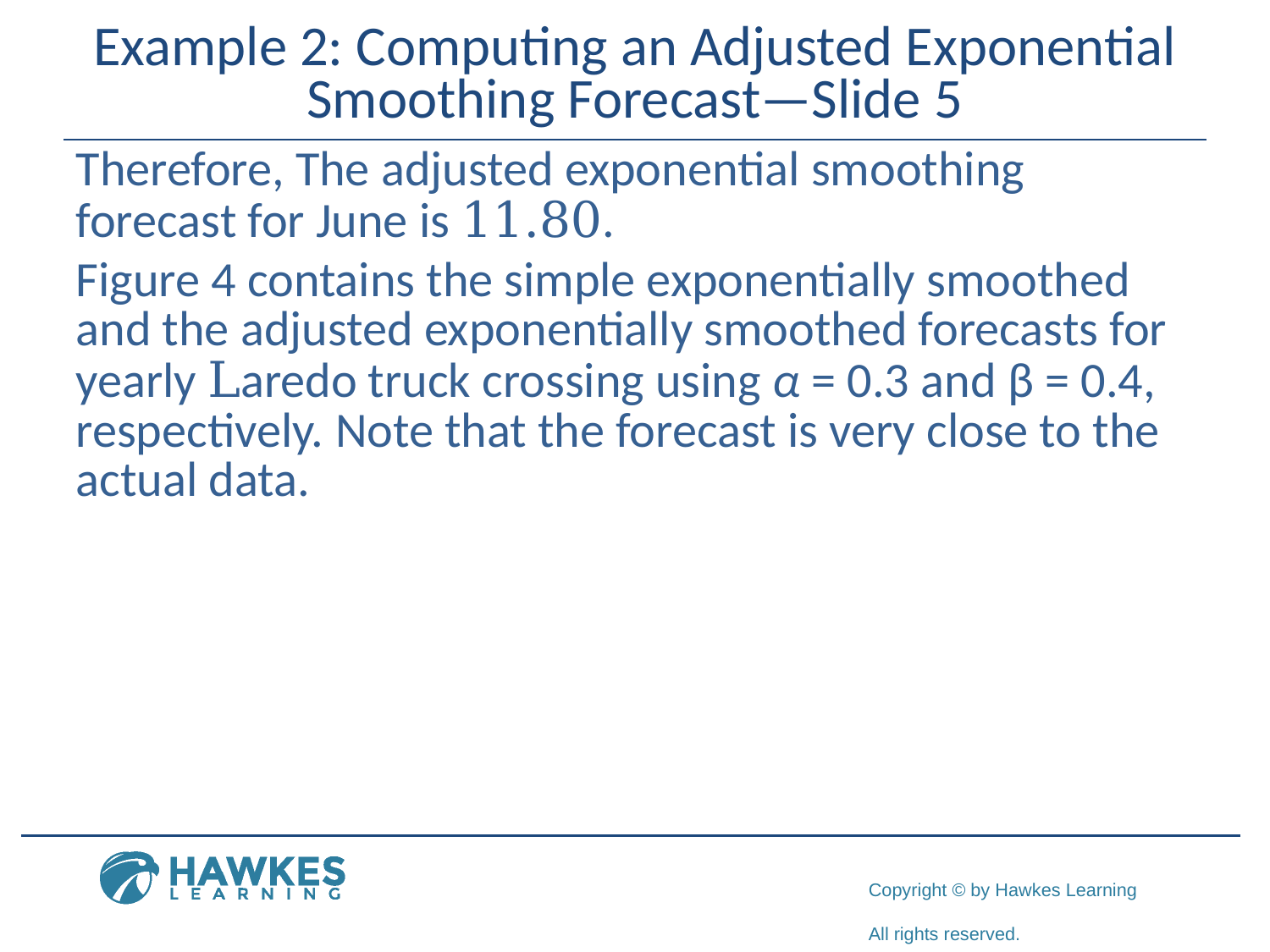

# Example 2: Computing an Adjusted Exponential Smoothing Forecast—Slide 5
Therefore, The adjusted exponential smoothing forecast for June is 11.80.
Figure 4 contains the simple exponentially smoothed and the adjusted exponentially smoothed forecasts for yearly Laredo truck crossing using α = 0.3 and β = 0.4, respectively. Note that the forecast is very close to the actual data.